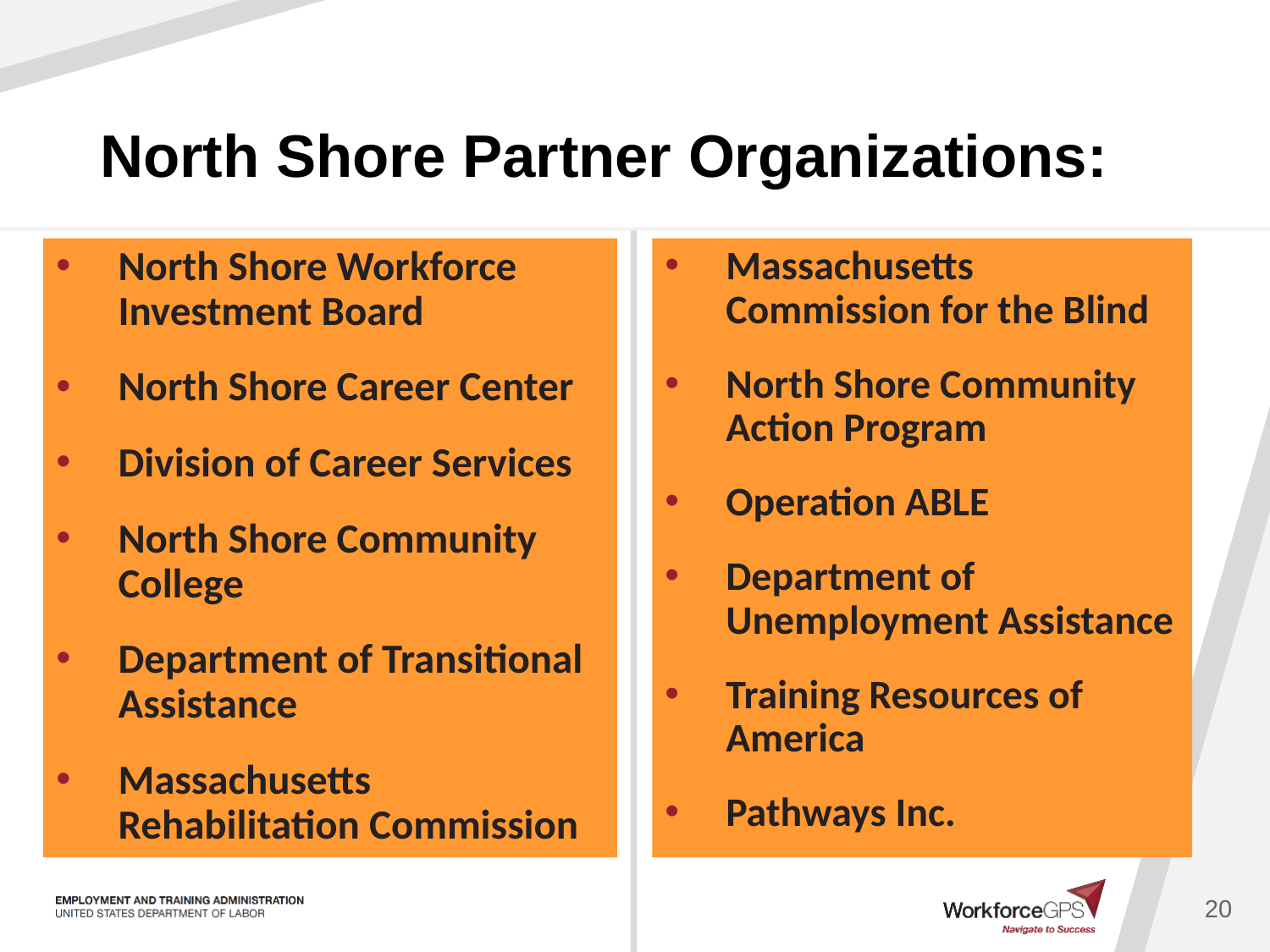

# North Shore Partner Organizations:
North Shore Workforce Investment Board
North Shore Career Center
Division of Career Services
North Shore Community College
Department of Transitional Assistance
Massachusetts Rehabilitation Commission

Massachusetts Commission for the Blind
North Shore Community Action Program
Operation ABLE
Department of Unemployment Assistance
Training Resources of America
Pathways Inc.

20